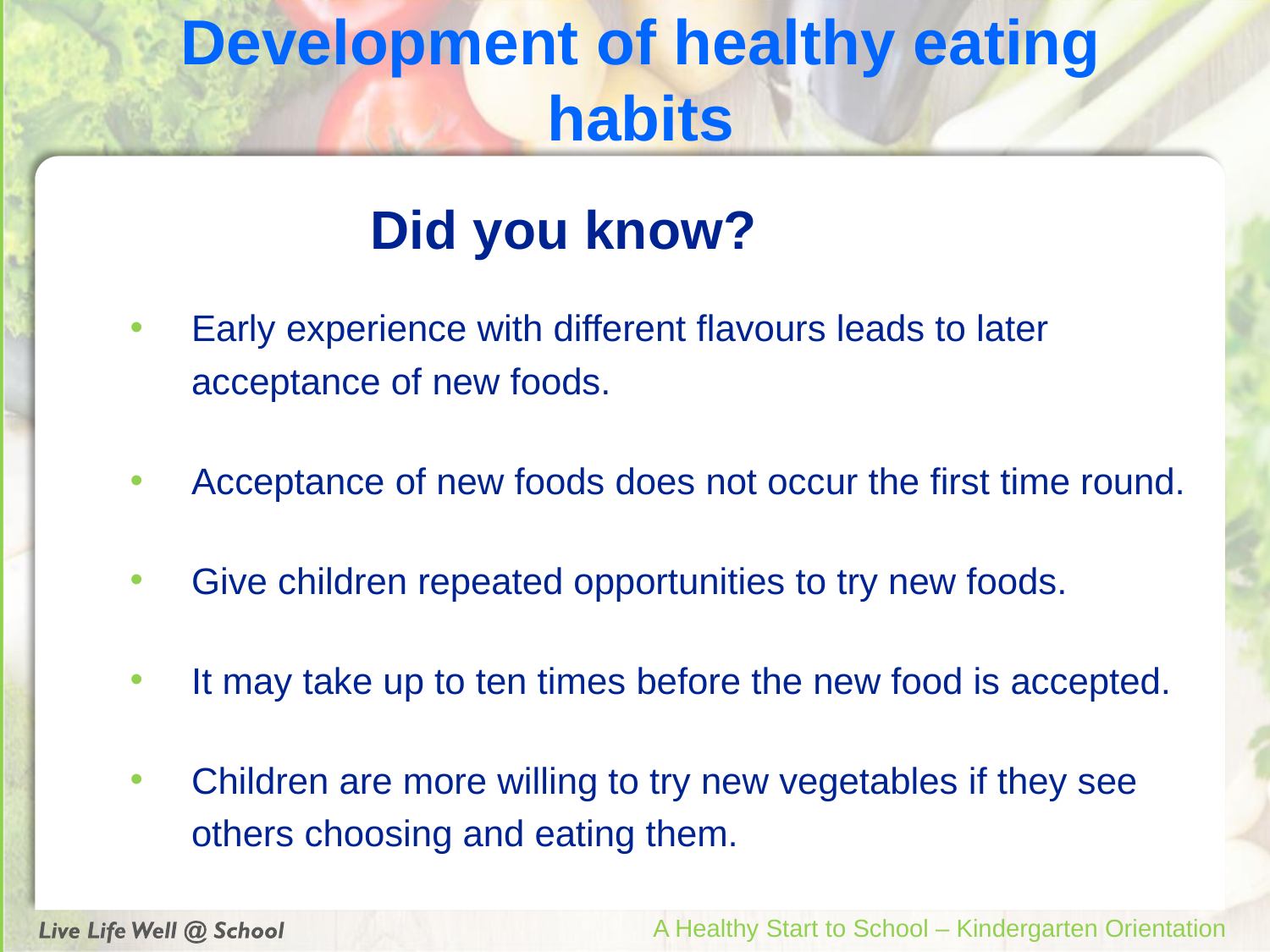

# Development of healthy eating habits
                Did you know?

Early experience with different flavours leads to later acceptance of new foods.

Acceptance of new foods does not occur the first time round.

Give children repeated opportunities to try new foods.

It may take up to ten times before the new food is accepted.

Children are more willing to try new vegetables if they see others choosing and eating them.